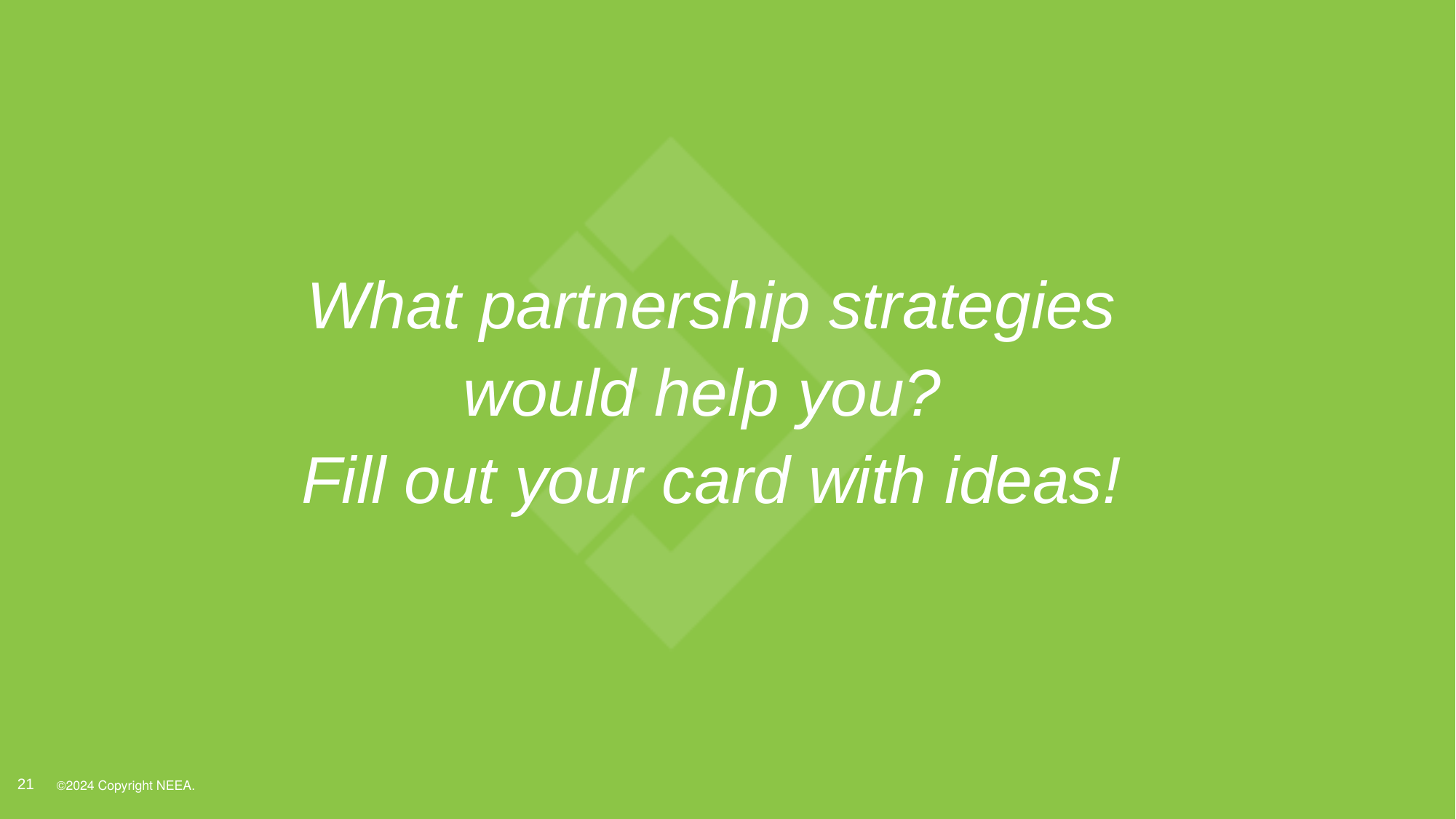

What partnership strategies would help you?
Fill out your card with ideas!
21